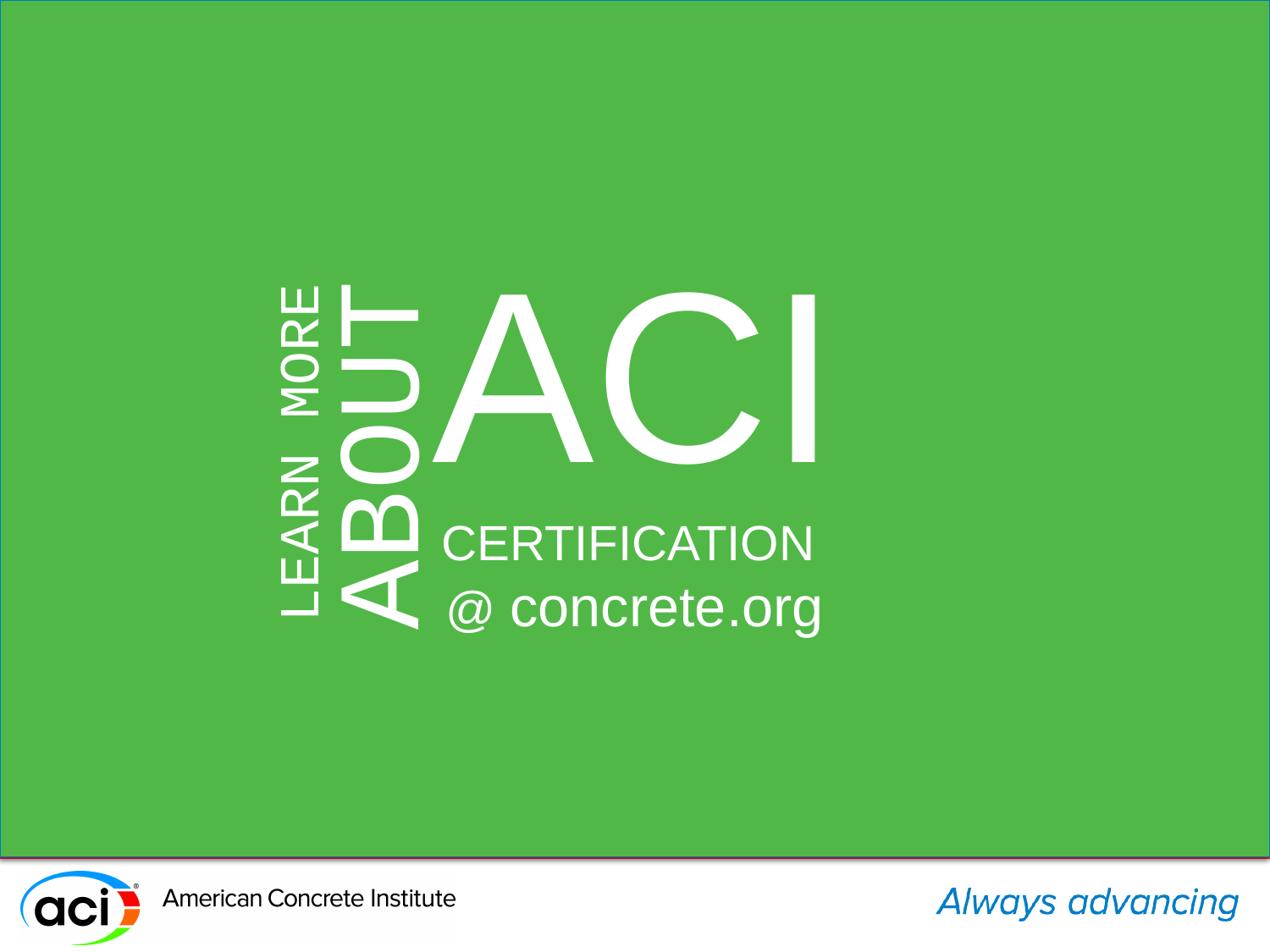

ACI
CERTIFICATION
@ concrete.org
LEARN MORE
ABOUT